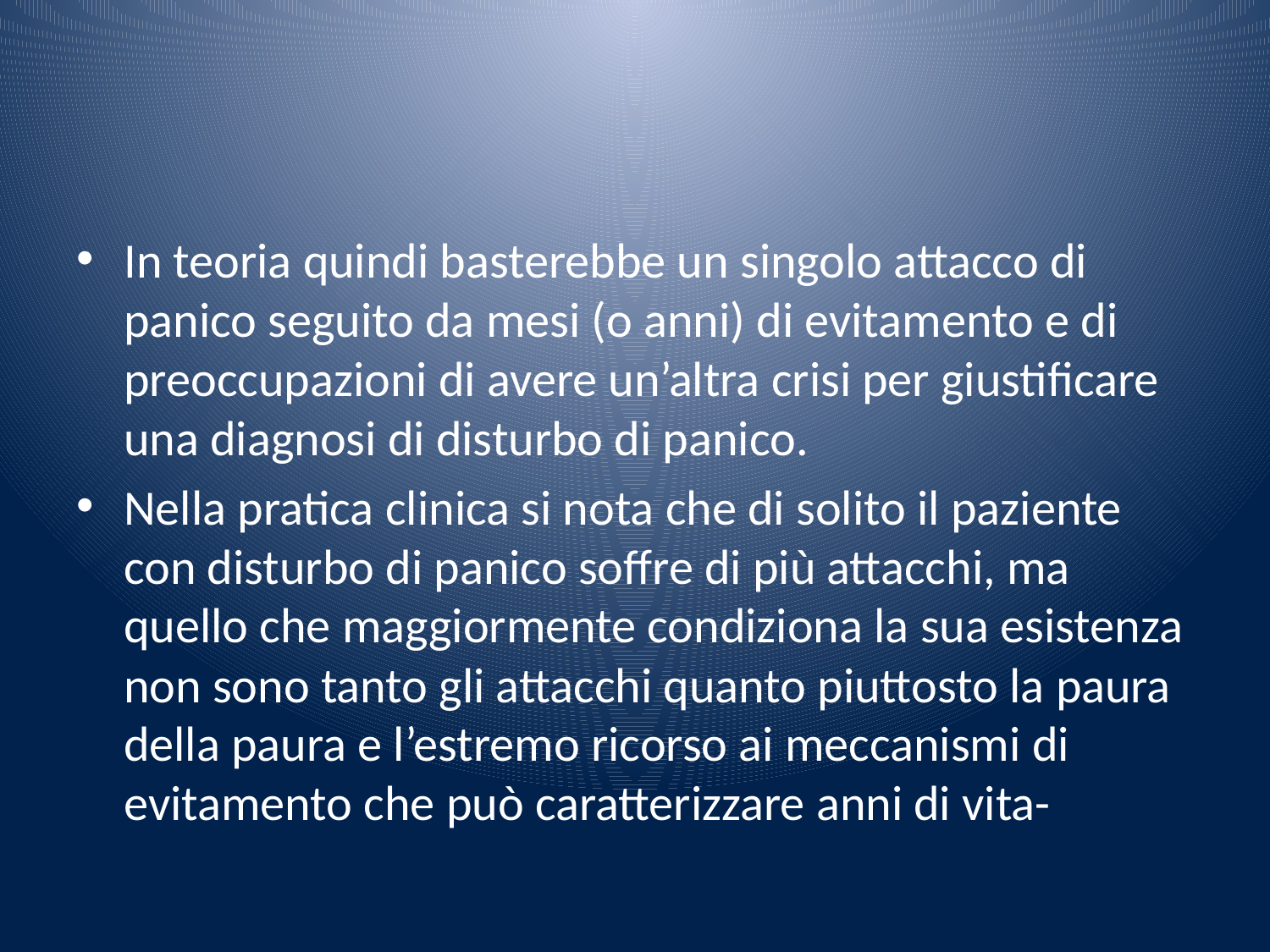

#
In teoria quindi basterebbe un singolo attacco di panico seguito da mesi (o anni) di evitamento e di preoccupazioni di avere un’altra crisi per giustificare una diagnosi di disturbo di panico.
Nella pratica clinica si nota che di solito il paziente con disturbo di panico soffre di più attacchi, ma quello che maggiormente condiziona la sua esistenza non sono tanto gli attacchi quanto piuttosto la paura della paura e l’estremo ricorso ai meccanismi di evitamento che può caratterizzare anni di vita-